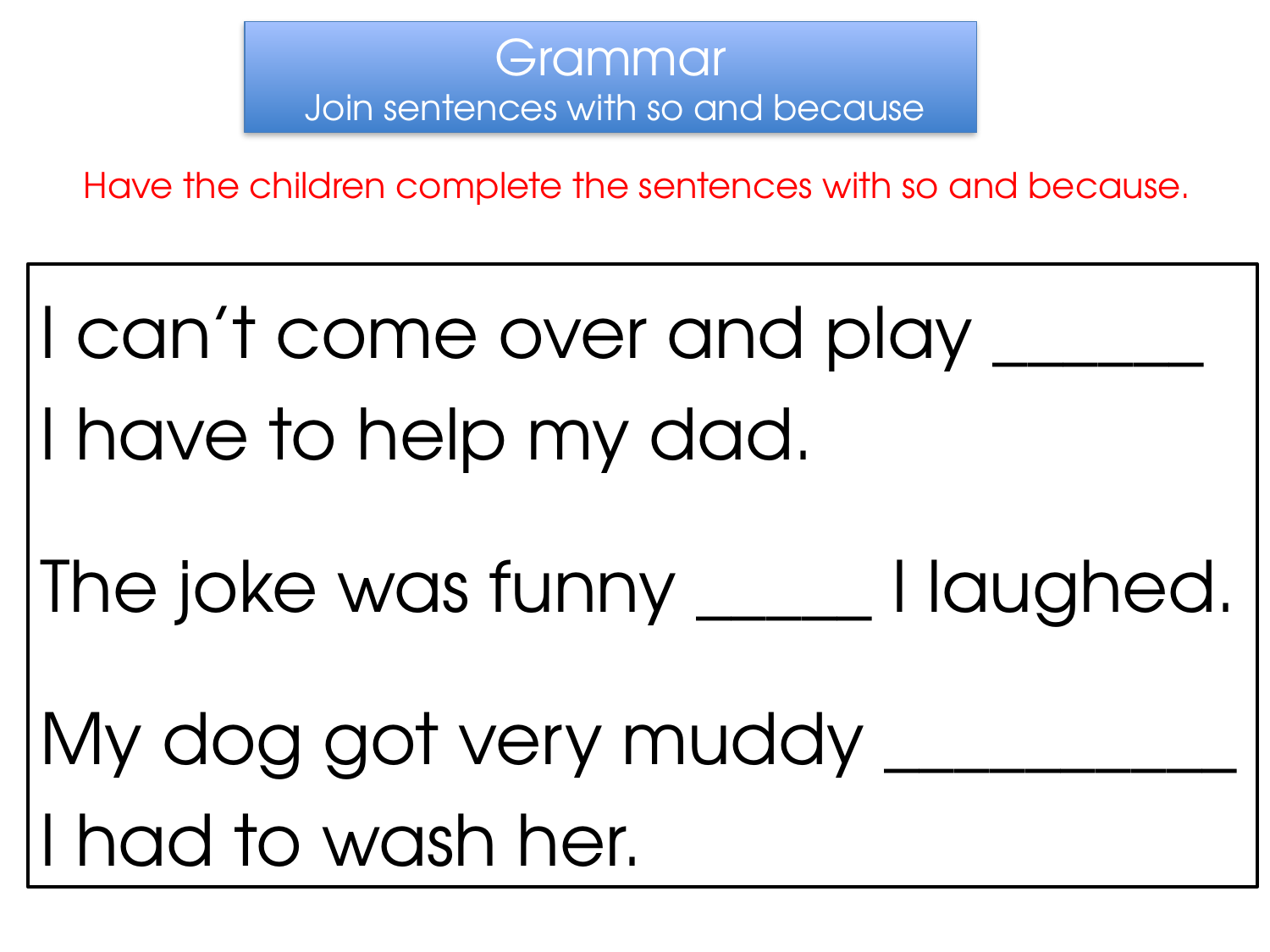

Grammar
 Join sentences with so and because
Have the children complete the sentences with so and because.
I can’t come over and play ______
I have to help my dad.

The joke was funny _____ I laughed.

My dog got very muddy __________
I had to wash her.